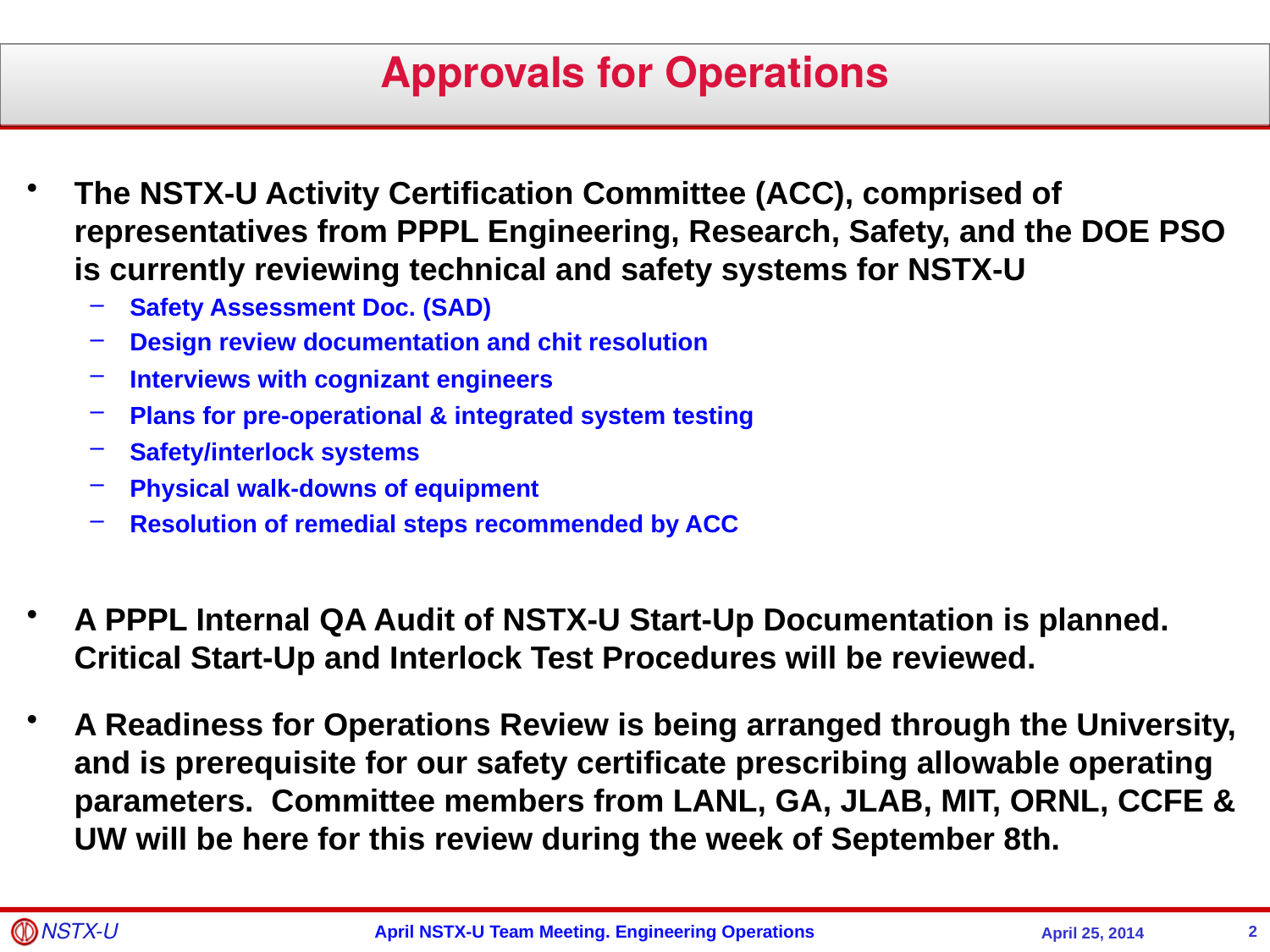

Approvals for Operations
The NSTX-U Activity Certification Committee (ACC), comprised of representatives from PPPL Engineering, Research, Safety, and the DOE PSO is currently reviewing technical and safety systems for NSTX-U
Safety Assessment Doc. (SAD)
Design review documentation and chit resolution
Interviews with cognizant engineers
Plans for pre-operational & integrated system testing
Safety/interlock systems
Physical walk-downs of equipment
Resolution of remedial steps recommended by ACC

A PPPL Internal QA Audit of NSTX-U Start-Up Documentation is planned.  Critical Start-Up and Interlock Test Procedures will be reviewed.
A Readiness for Operations Review is being arranged through the University, and is prerequisite for our safety certificate prescribing allowable operating parameters.  Committee members from LANL, GA, JLAB, MIT, ORNL, CCFE & UW will be here for this review during the week of September 8th.

2